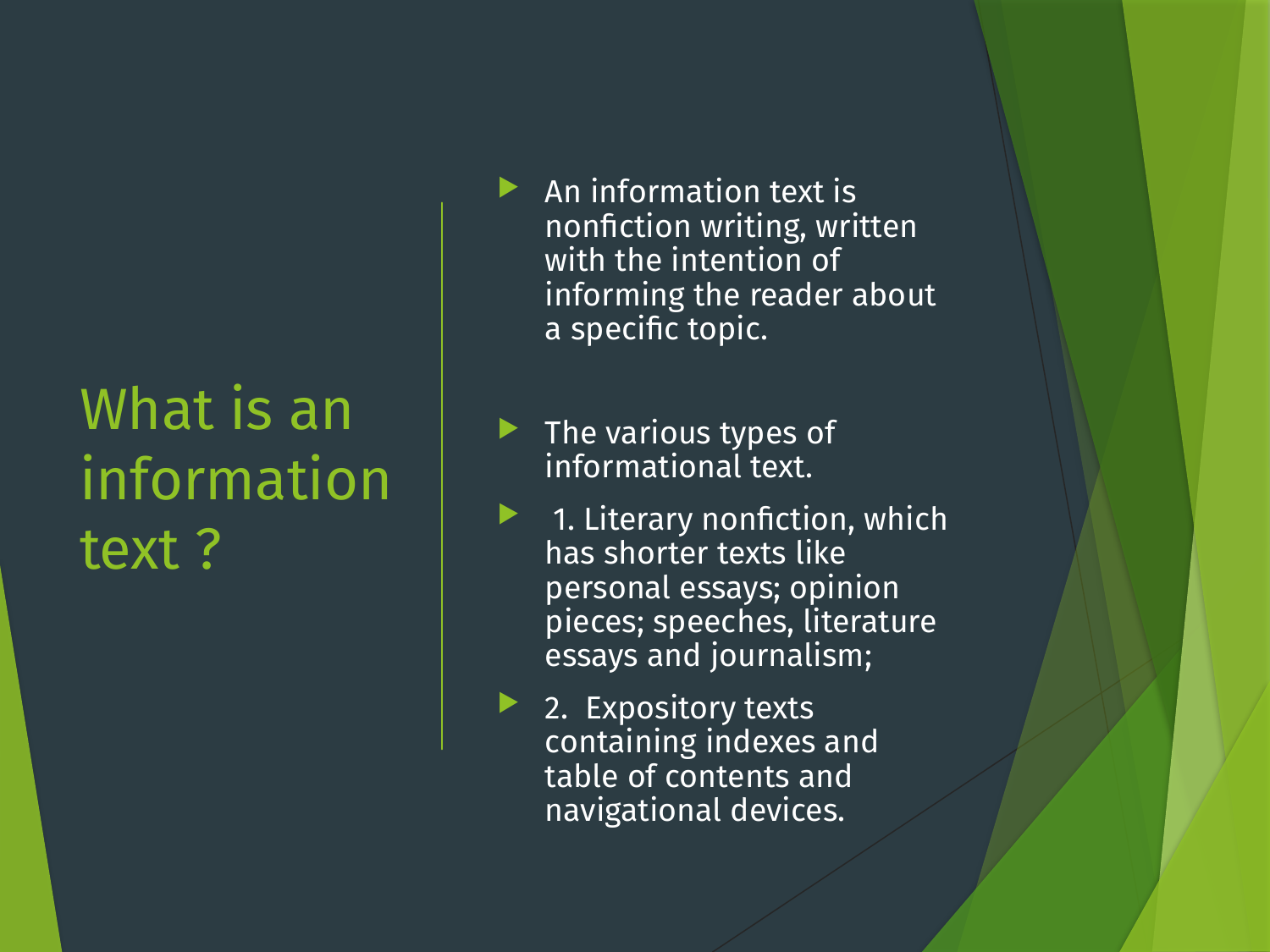

# What is an information text ?

An information text is nonfiction writing, written with the intention of informing the reader about a specific topic.

The various types of informational text.
 1. Literary nonfiction, which has shorter texts like personal essays; opinion pieces; speeches, literature essays and journalism;
2.  Expository texts containing indexes and table of contents and navigational devices.